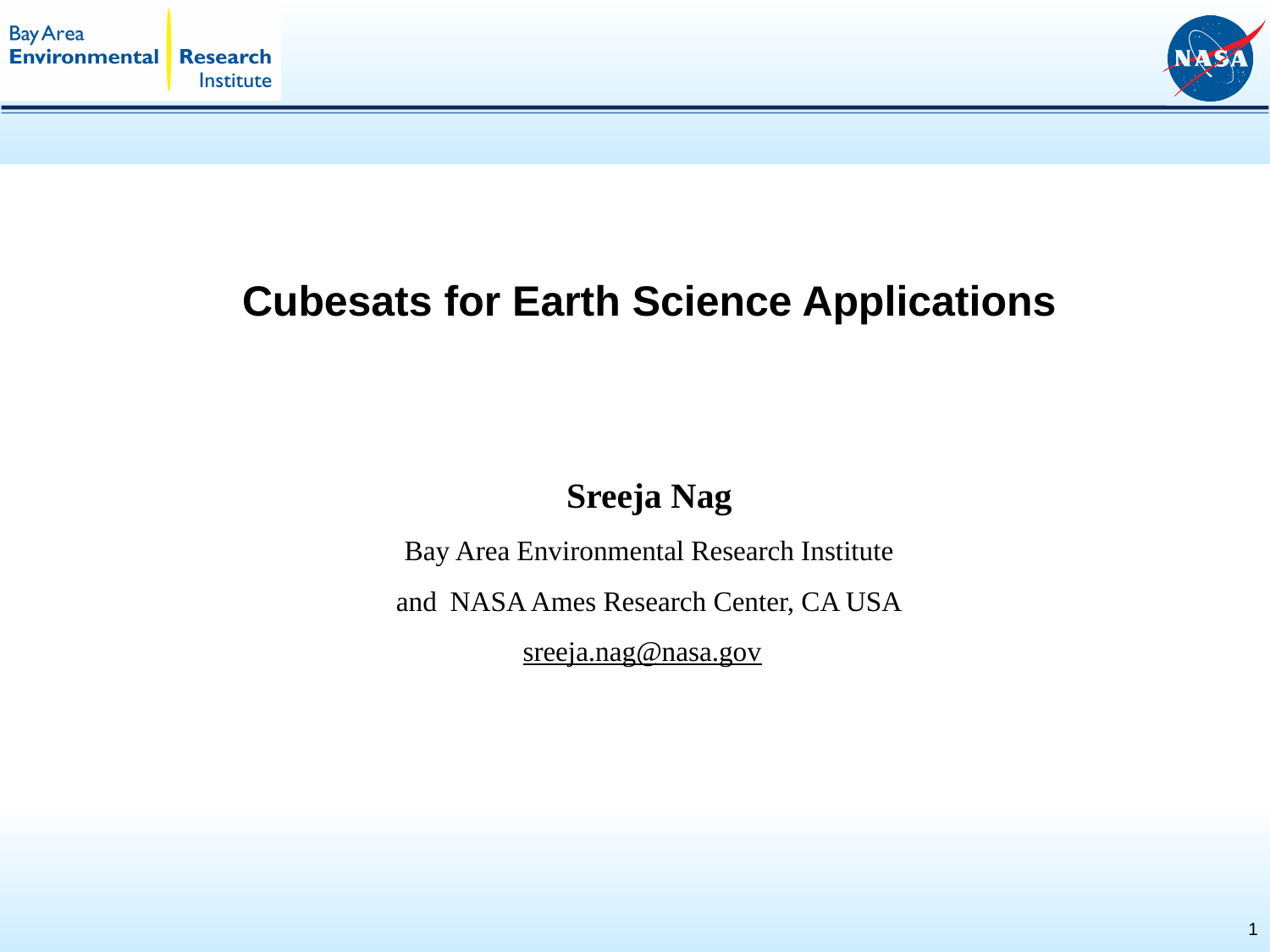

# Cubesats for Earth Science Applications Sreeja Nag Bay Area Environmental Research Institute and  NASA Ames Research Center, CA USA sreeja.nag@nasa.gov
1